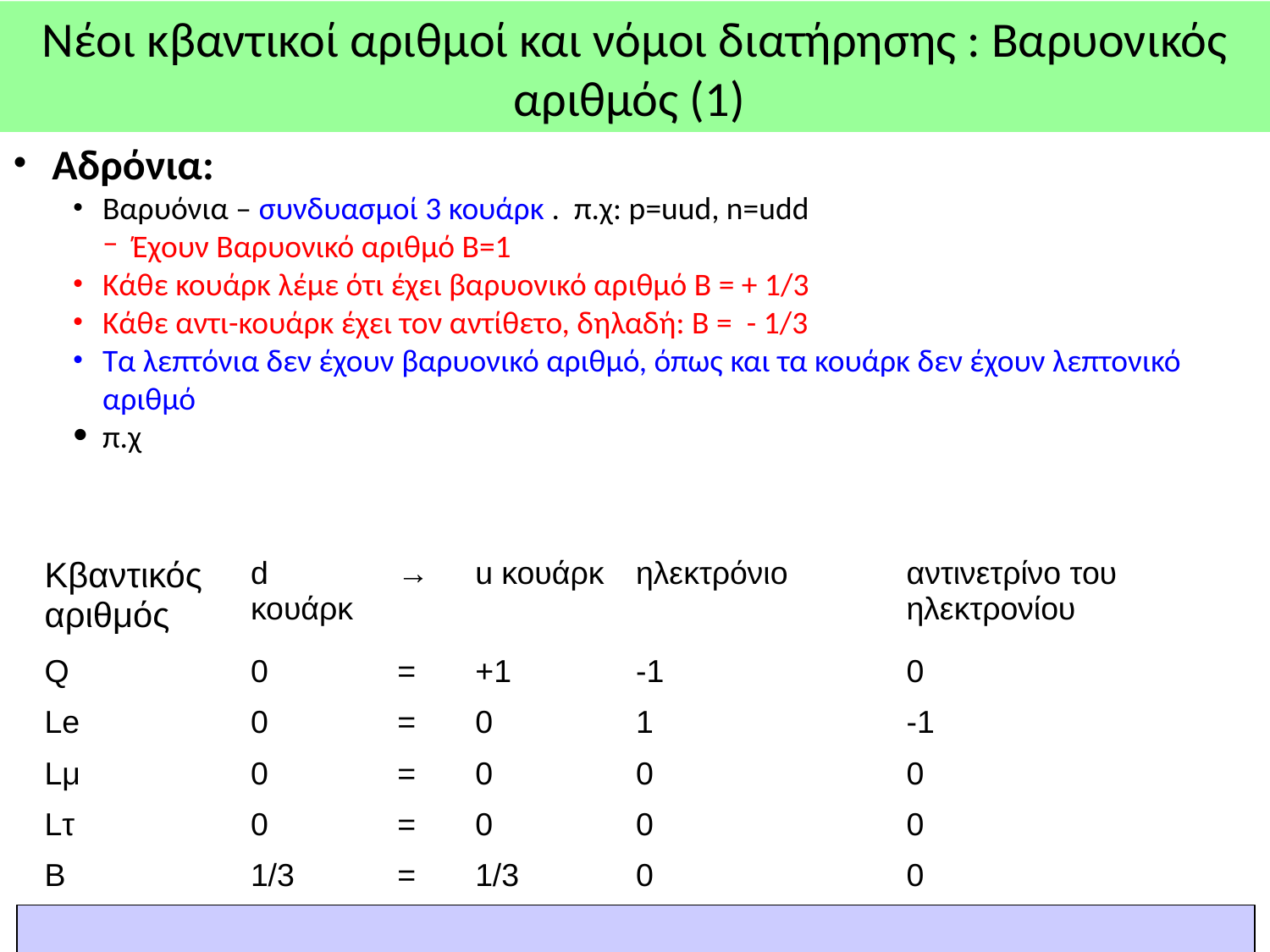

Νέοι κβαντικοί αριθμοί και νόμοι διατήρησης : Βαρυονικός αριθμός (1)
 Αδρόνια:
Βαρυόνια – συνδυασμοί 3 κουάρκ .  π.χ: p=uud, n=udd
Έχουν Bαρυονικό αριθμό B=1
Κάθε κουάρκ λέμε ότι έχει βαρυονικό αριθμό Β = + 1/3
Κάθε αντι-κουάρκ έχει τον αντίθετο, δηλαδή: Β =  - 1/3
Τα λεπτόνια δεν έχουν βαρυονικό αριθμό, όπως και τα κουάρκ δεν έχουν λεπτονικό αριθμό
π.χ
| Κβαντικός αριθμός | d κουάρκ | → | u κουάρκ | ηλεκτρόνιο | αντινετρίνο του ηλεκτρονίου |
| --- | --- | --- | --- | --- | --- |
| Q | 0 | = | +1 | -1 | 0 |
| Le | 0 | = | 0 | 1 | -1 |
| Lμ | 0 | = | 0 | 0 | 0 |
| Lτ | 0 | = | 0 | 0 | 0 |
| Β | 1/3 | = | 1/3 | 0 | 0 |